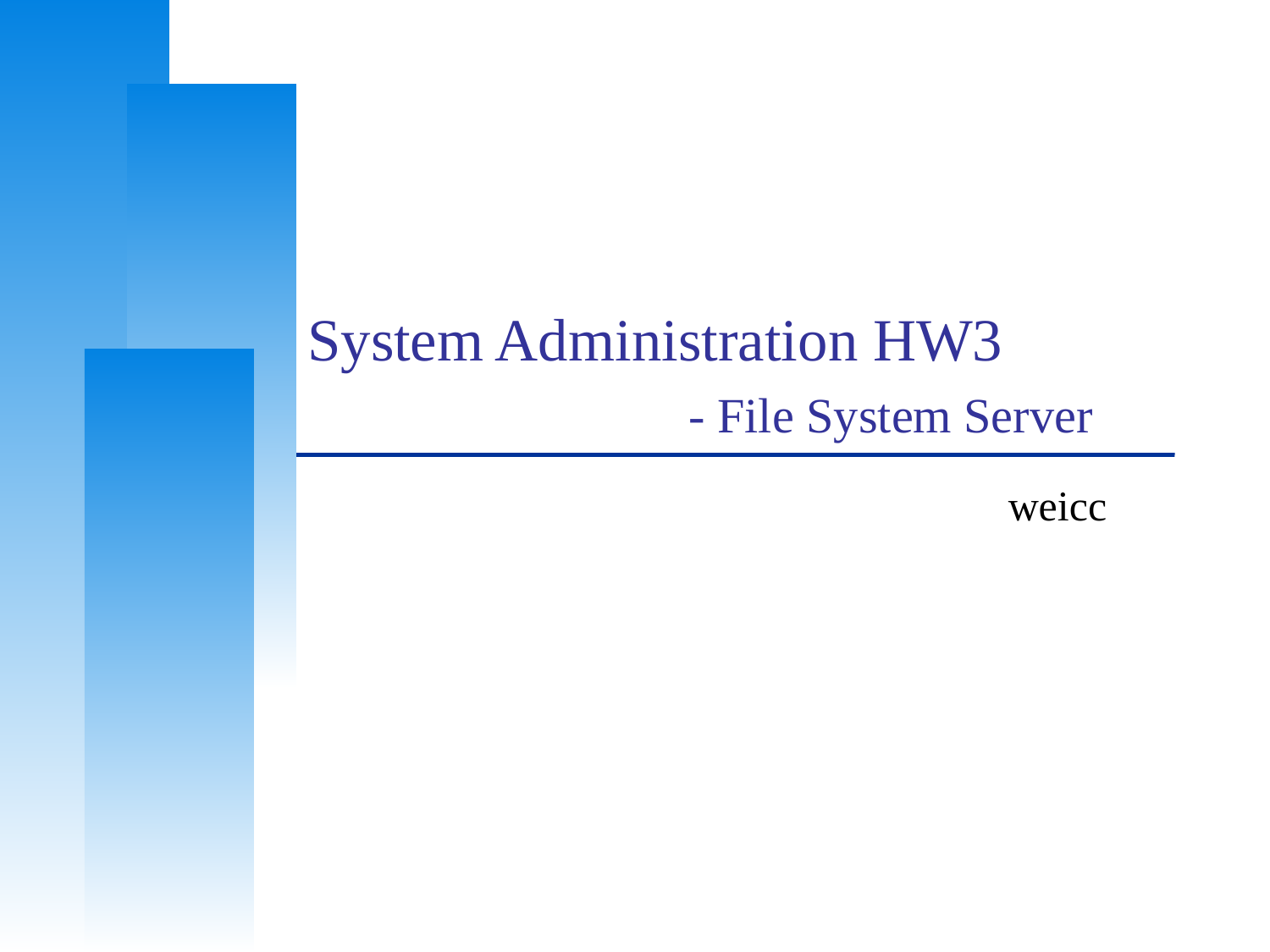

# System Administration HW3 - File System Server
					weicc